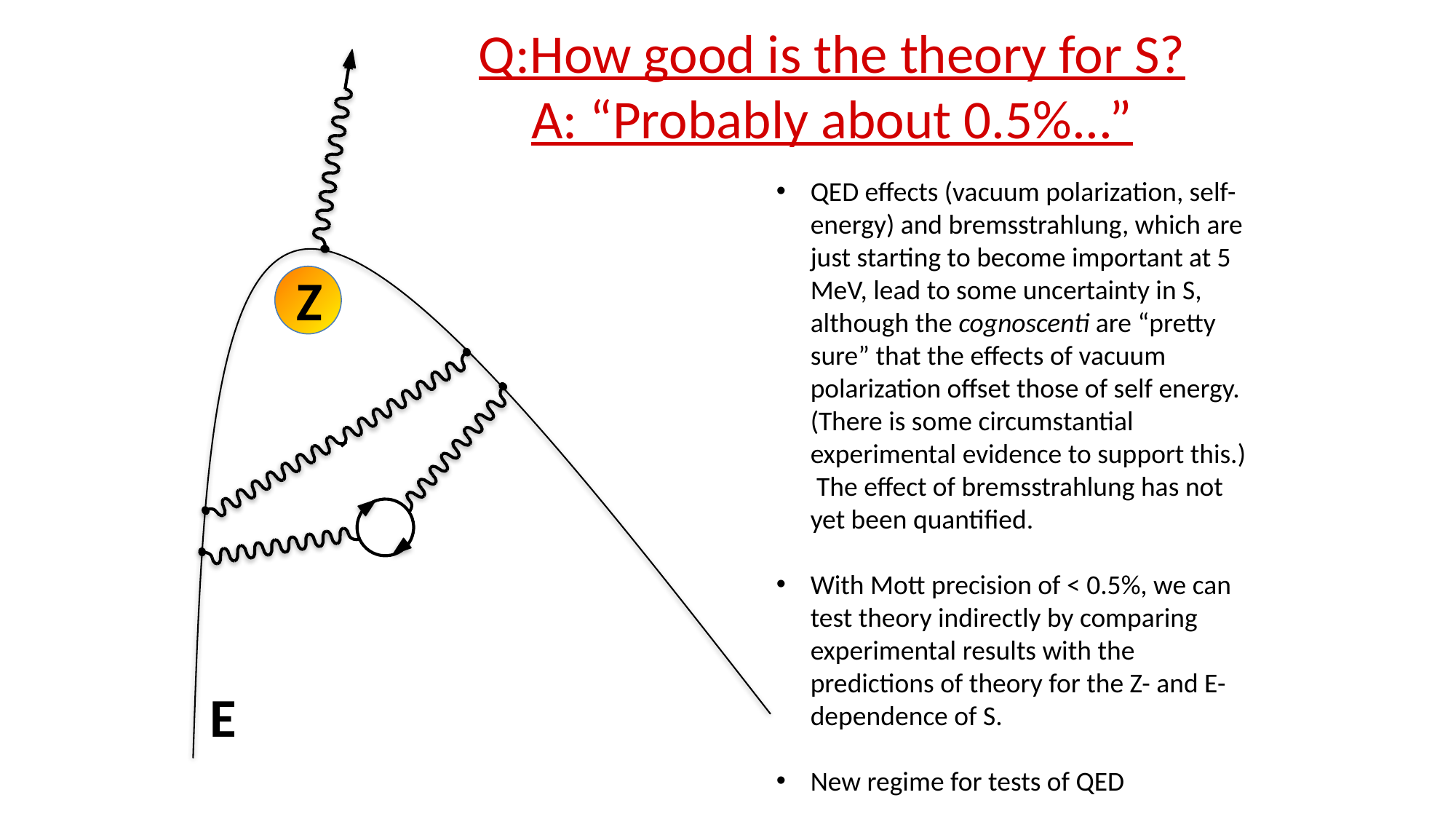

# Q:How good is the theory for S? A: “Probably about 0.5%...”

Z

E
QED effects (vacuum polarization, self-energy) and bremsstrahlung, which are just starting to become important at 5 MeV, lead to some uncertainty in S, although the cognoscenti are “pretty sure” that the effects of vacuum polarization offset those of self energy. (There is some circumstantial experimental evidence to support this.)  The effect of bremsstrahlung has not yet been quantified.

With Mott precision of < 0.5%, we can test theory indirectly by comparing experimental results with the predictions of theory for the Z- and E-dependence of S.

New regime for tests of QED